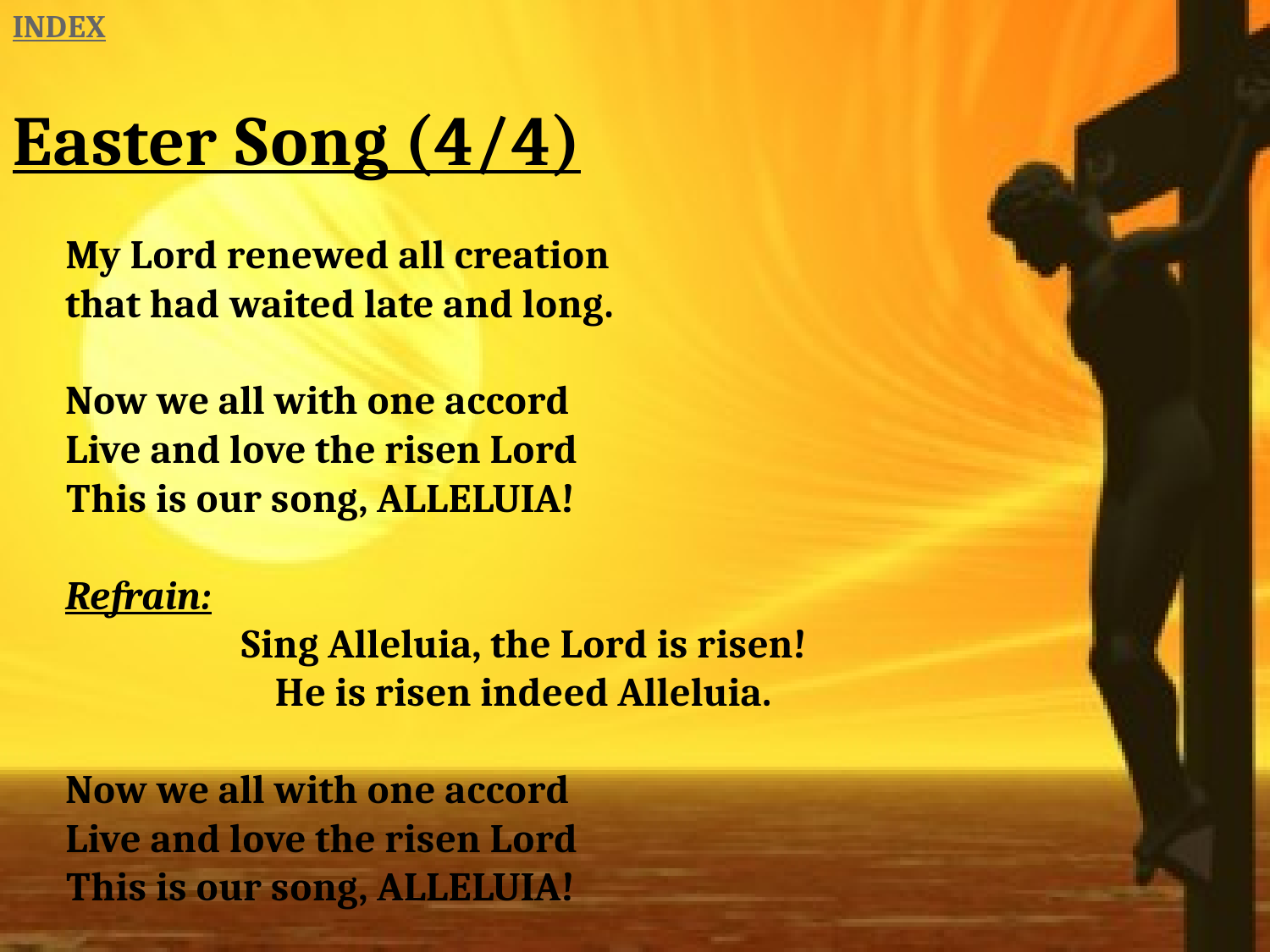

INDEX

Easter Song (4/4)
My Lord renewed all creation 
that had waited late and long.
Now we all with one accord 
Live and love the risen Lord
This is our song, ALLELUIA!

Refrain:
Sing Alleluia, the Lord is risen!
He is risen indeed Alleluia.

Now we all with one accord 
Live and love the risen Lord
This is our song, ALLELUIA!